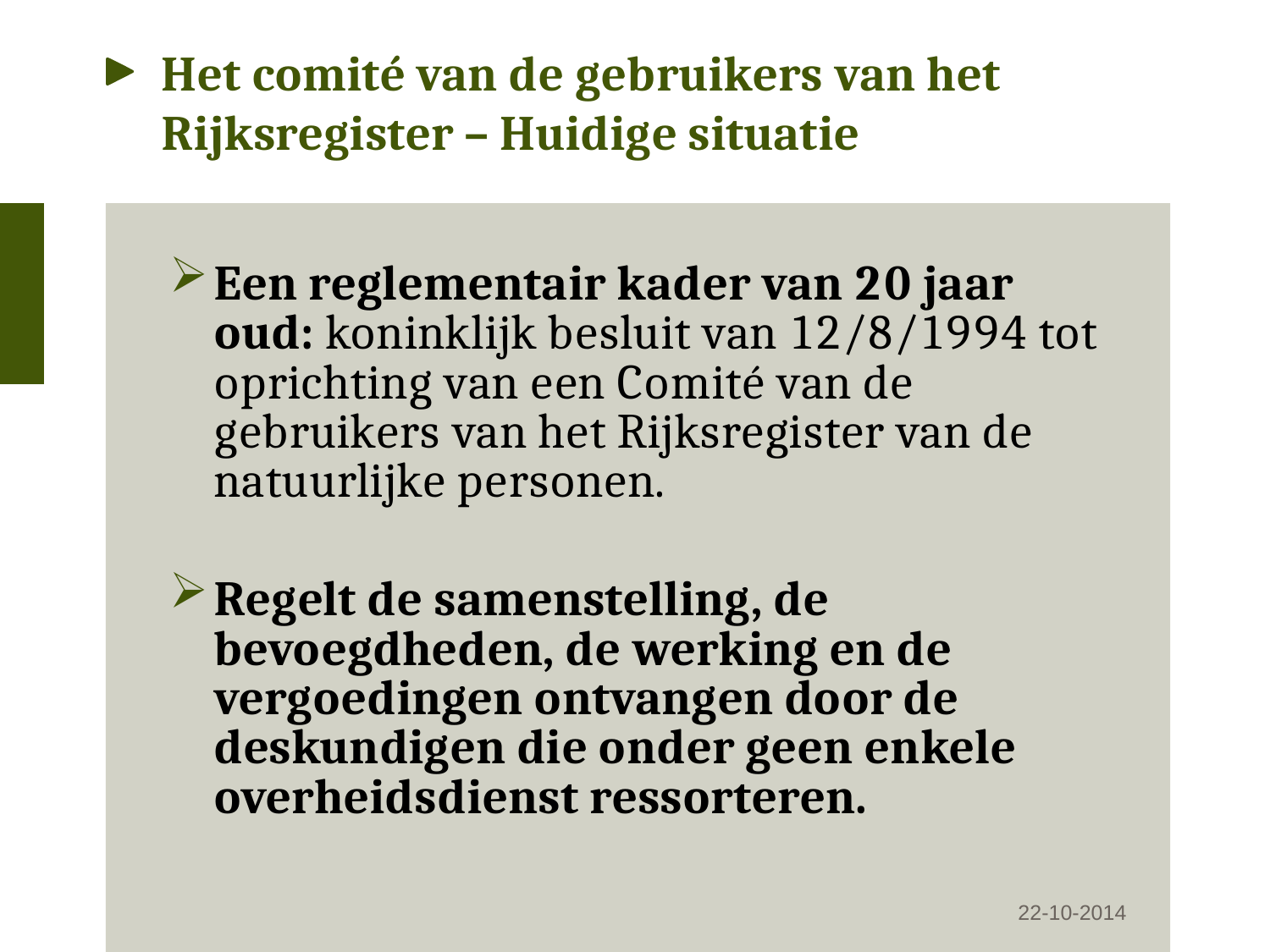

# Het comité van de gebruikers van het Rijksregister – Huidige situatie
Een reglementair kader van 20 jaar oud: koninklijk besluit van 12/8/1994 tot oprichting van een Comité van de gebruikers van het Rijksregister van de natuurlijke personen.

Regelt de samenstelling, de bevoegdheden, de werking en de vergoedingen ontvangen door de deskundigen die onder geen enkele overheidsdienst ressorteren.
22-10-2014